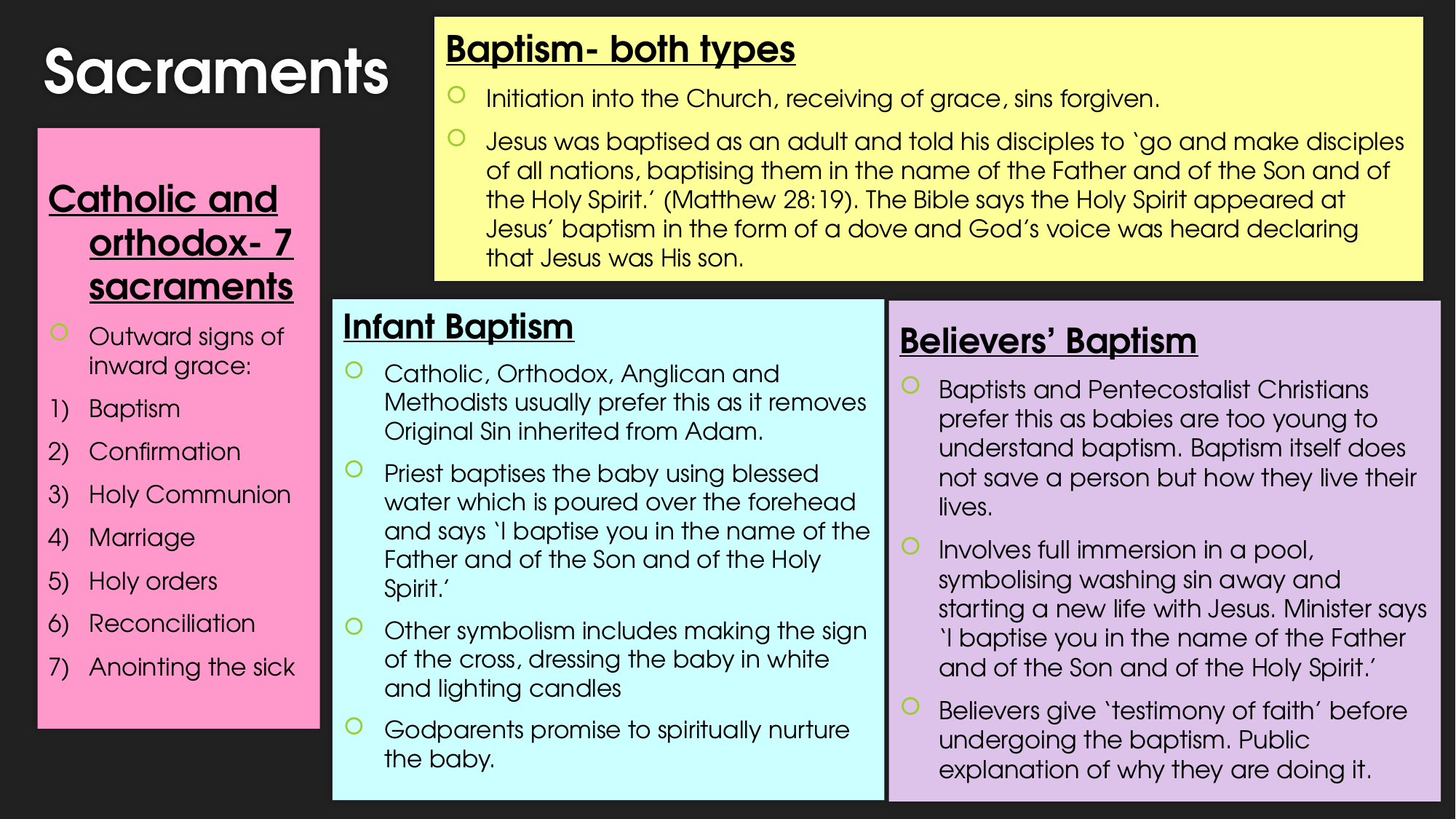

# Sacraments
Baptism- both types
Initiation into the Church, receiving of grace, sins forgiven.
Jesus was baptised as an adult and told his disciples to ‘go and make disciples of all nations, baptising them in the name of the Father and of the Son and of the Holy Spirit.’ (Matthew 28:19). The Bible says the Holy Spirit appeared at Jesus’ baptism in the form of a dove and God’s voice was heard declaring that Jesus was His son.
Catholic and orthodox- 7 sacraments
Outward signs of inward grace:
Baptism
Confirmation
Holy Communion
Marriage
Holy orders
Reconciliation
Anointing the sick
Infant Baptism
Catholic, Orthodox, Anglican and Methodists usually prefer this as it removes Original Sin inherited from Adam.
Priest baptises the baby using blessed water which is poured over the forehead and says ‘I baptise you in the name of the Father and of the Son and of the Holy Spirit.’
Other symbolism includes making the sign of the cross, dressing the baby in white and lighting candles
Godparents promise to spiritually nurture the baby.

Believers’ Baptism
Baptists and Pentecostalist Christians prefer this as babies are too young to understand baptism. Baptism itself does not save a person but how they live their lives.
Involves full immersion in a pool, symbolising washing sin away and starting a new life with Jesus. Minister says ‘I baptise you in the name of the Father and of the Son and of the Holy Spirit.’
Believers give ‘testimony of faith’ before undergoing the baptism. Public explanation of why they are doing it.